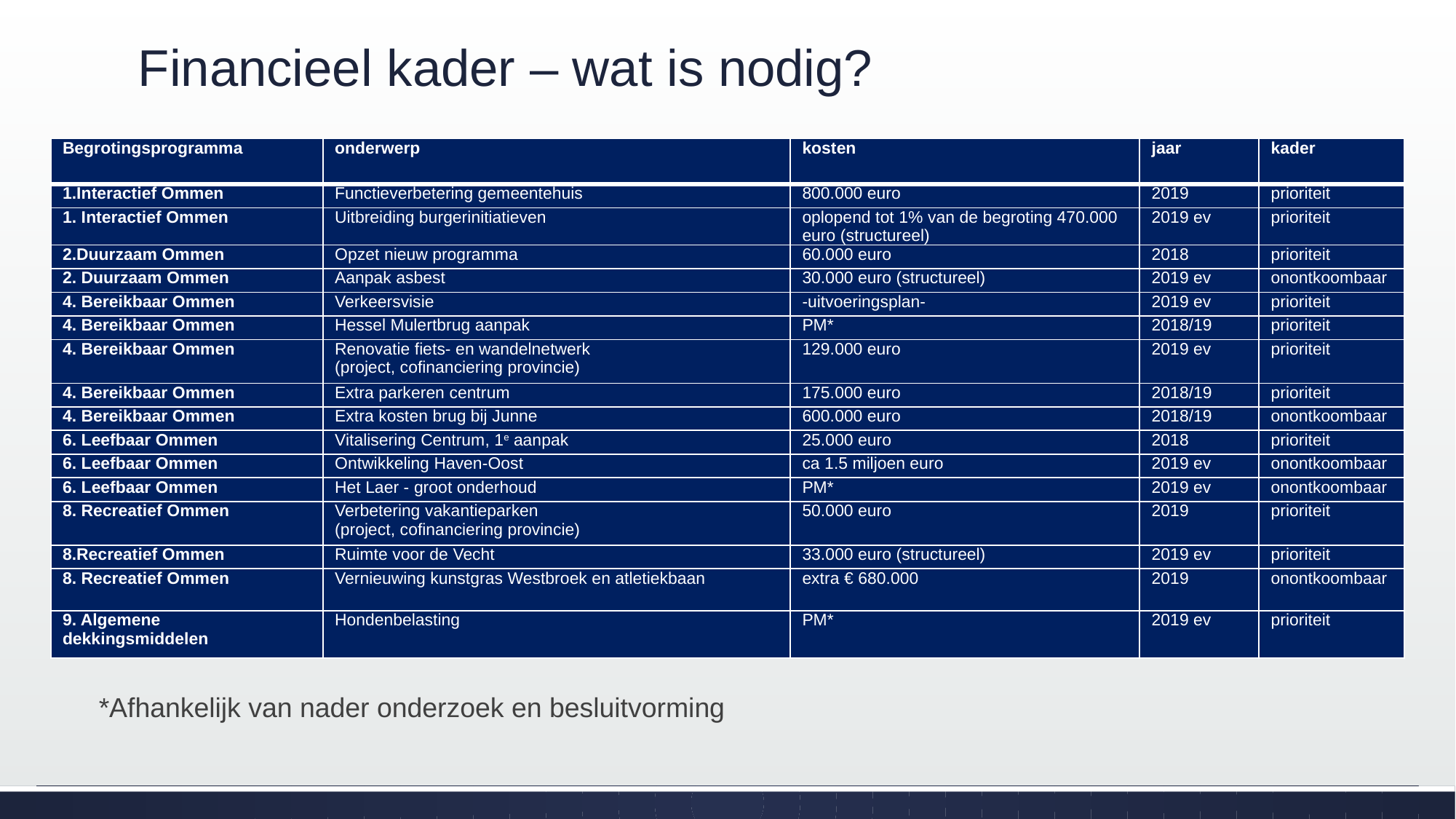

# Financieel kader – wat is nodig?
| Begrotingsprogramma | onderwerp | kosten | jaar | kader |
| --- | --- | --- | --- | --- |
| 1.Interactief Ommen | Functieverbetering gemeentehuis | 800.000 euro | 2019 | prioriteit |
| 1. Interactief Ommen | Uitbreiding burgerinitiatieven | oplopend tot 1% van de begroting 470.000 euro (structureel) | 2019 ev | prioriteit |
| 2.Duurzaam Ommen | Opzet nieuw programma | 60.000 euro | 2018 | prioriteit |
| 2. Duurzaam Ommen | Aanpak asbest | 30.000 euro (structureel) | 2019 ev | onontkoombaar |
| 4. Bereikbaar Ommen | Verkeersvisie | -uitvoeringsplan- | 2019 ev | prioriteit |
| 4. Bereikbaar Ommen | Hessel Mulertbrug aanpak | PM\* | 2018/19 | prioriteit |
| 4. Bereikbaar Ommen | Renovatie fiets- en wandelnetwerk (project, cofinanciering provincie) | 129.000 euro | 2019 ev | prioriteit |
| 4. Bereikbaar Ommen | Extra parkeren centrum | 175.000 euro | 2018/19 | prioriteit |
| 4. Bereikbaar Ommen | Extra kosten brug bij Junne | 600.000 euro | 2018/19 | onontkoombaar |
| 6. Leefbaar Ommen | Vitalisering Centrum, 1e aanpak | 25.000 euro | 2018 | prioriteit |
| 6. Leefbaar Ommen | Ontwikkeling Haven-Oost | ca 1.5 miljoen euro | 2019 ev | onontkoombaar |
| 6. Leefbaar Ommen | Het Laer - groot onderhoud | PM\* | 2019 ev | onontkoombaar |
| 8. Recreatief Ommen | Verbetering vakantieparken (project, cofinanciering provincie) | 50.000 euro | 2019 | prioriteit |
| 8.Recreatief Ommen | Ruimte voor de Vecht | 33.000 euro (structureel) | 2019 ev | prioriteit |
| 8. Recreatief Ommen | Vernieuwing kunstgras Westbroek en atletiekbaan | extra € 680.000 | 2019 | onontkoombaar |
| 9. Algemene dekkingsmiddelen | Hondenbelasting | PM\* | 2019 ev | prioriteit |
*Afhankelijk van nader onderzoek en besluitvorming